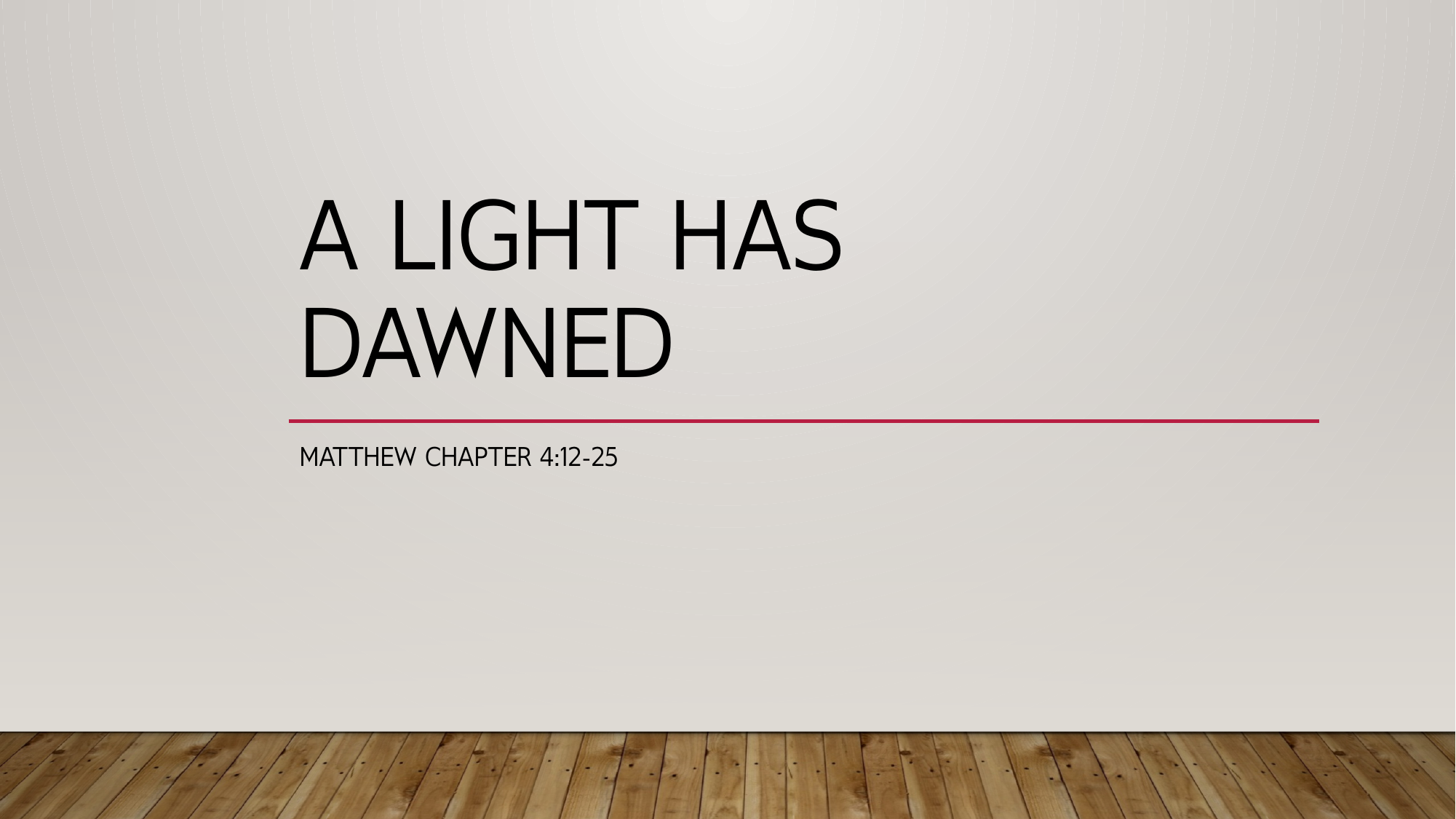

# a light has dawned
Matthew Chapter 4:12-25